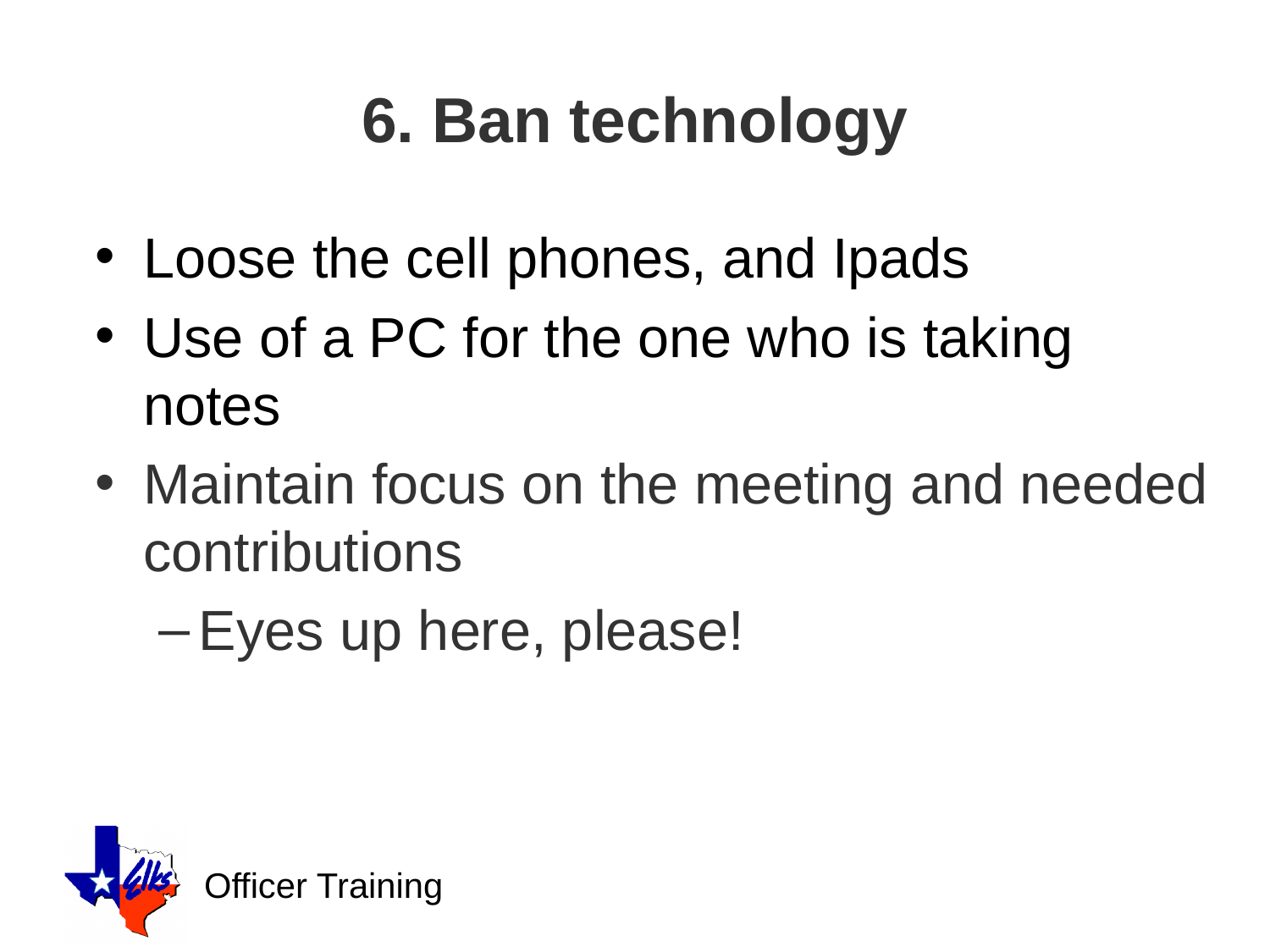

# 6. Ban technology
Loose the cell phones, and Ipads
Use of a PC for the one who is taking notes
Maintain focus on the meeting and needed contributions
Eyes up here, please!